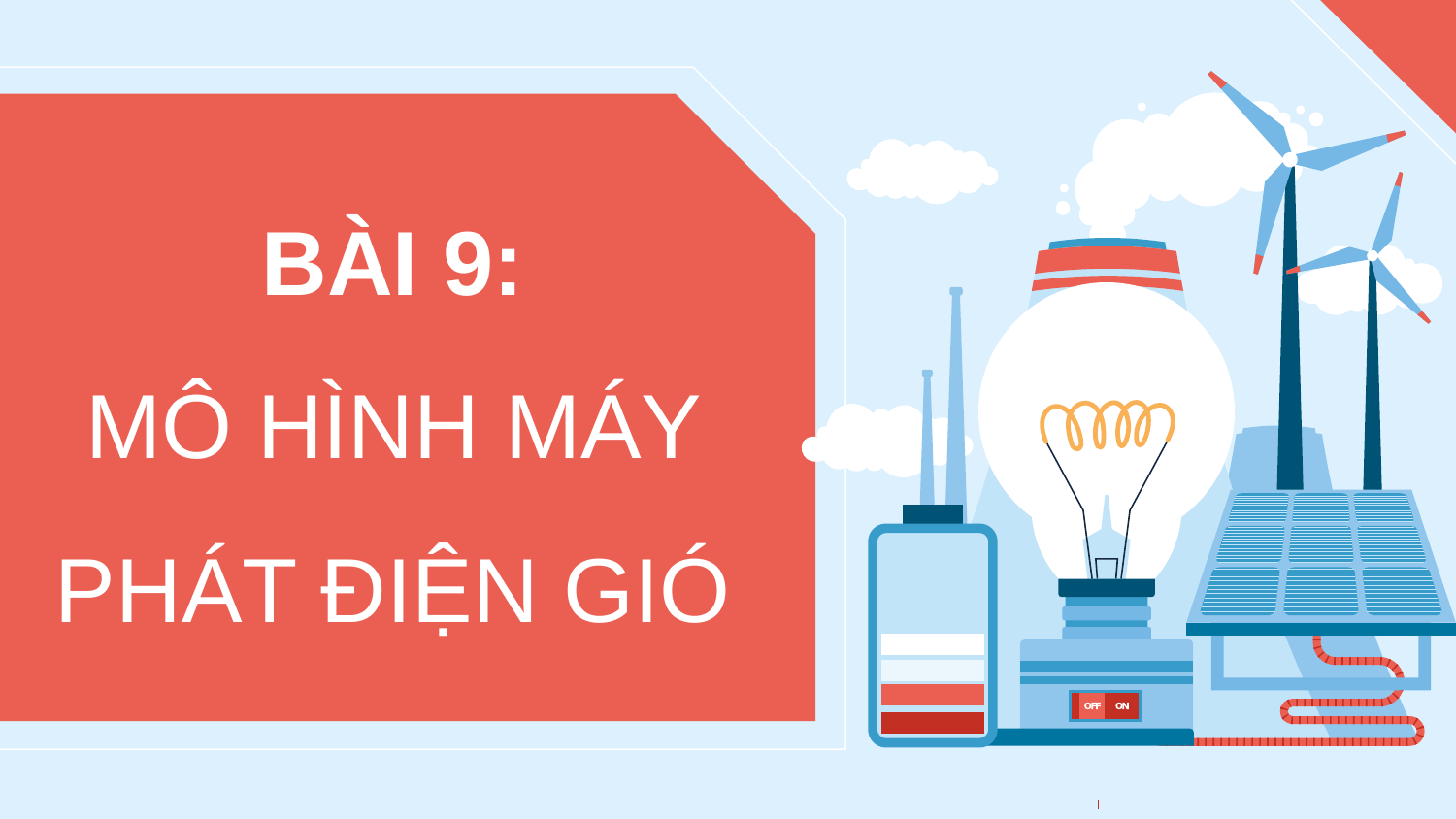

# BÀI 9: MÔ HÌNH MÁY PHÁT ĐIỆN GIÓ